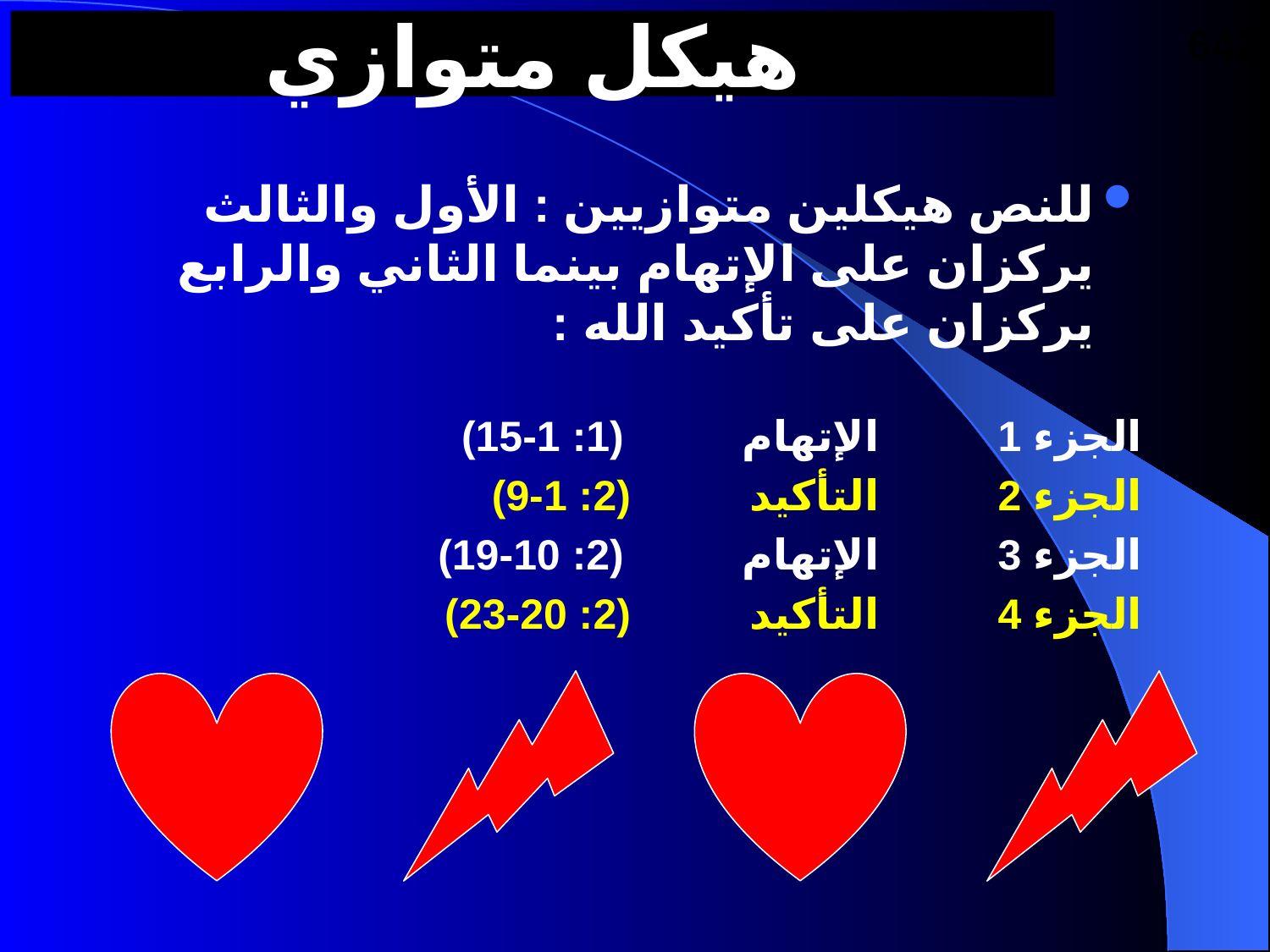

# هيكل متوازي
642
للنص هيكلين متوازيين : الأول والثالث يركزان على الإتهام بينما الثاني والرابع يركزان على تأكيد الله :
الجزء 1          الإتهام          (1: 1-15)
الجزء 2          التأكيد          (2: 1-9)
الجزء 3          الإتهام          (2: 10-19)
الجزء 4          التأكيد          (2: 20-23)